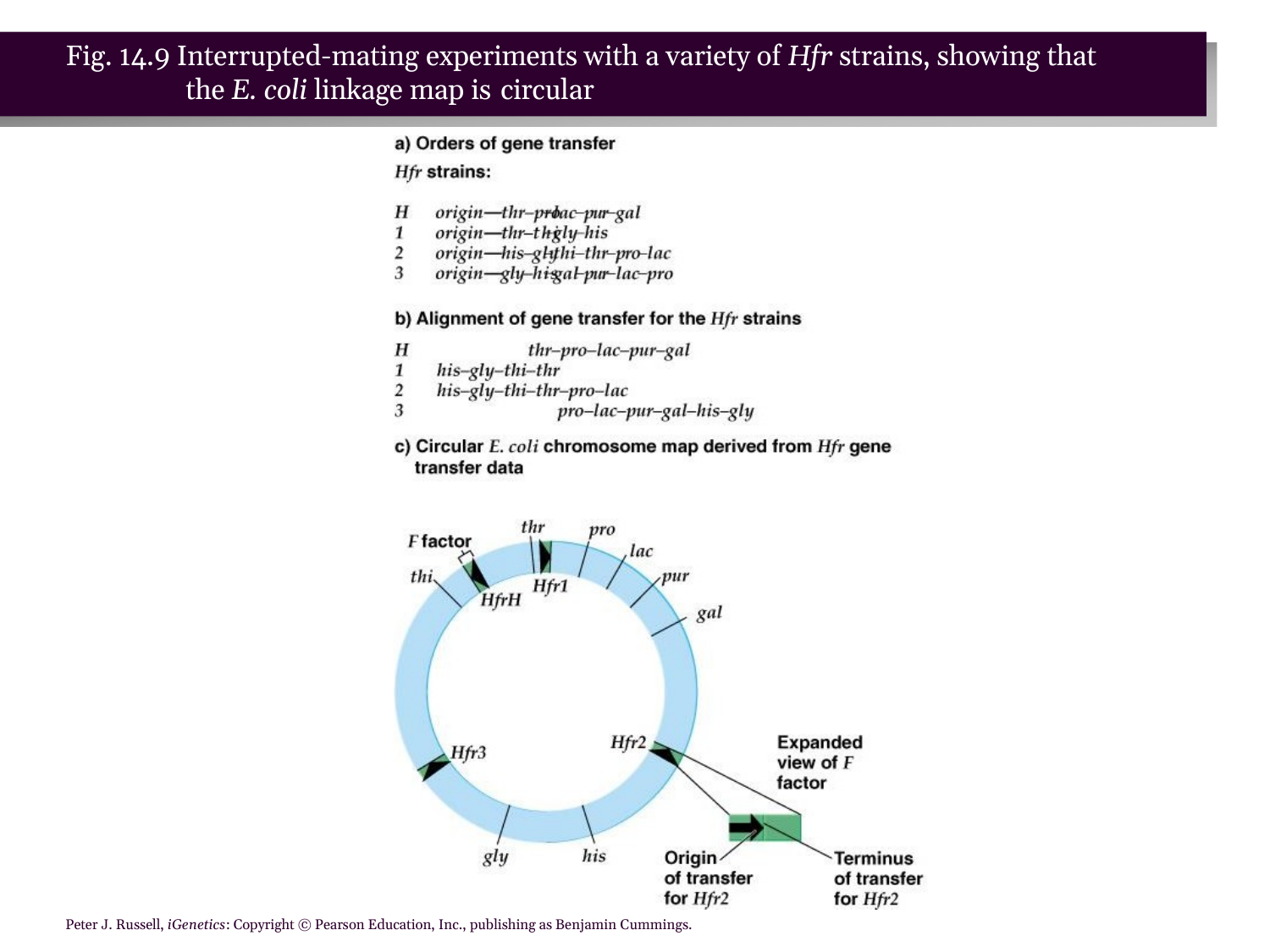

# Fig. 14.9 Interrupted-mating experiments with a variety of Hfr strains, showing that  the E. coli linkage map is circular

Peter J. Russell, iGenetics: Copyright © Pearson Education, Inc., publishing as Benjamin Cummings.